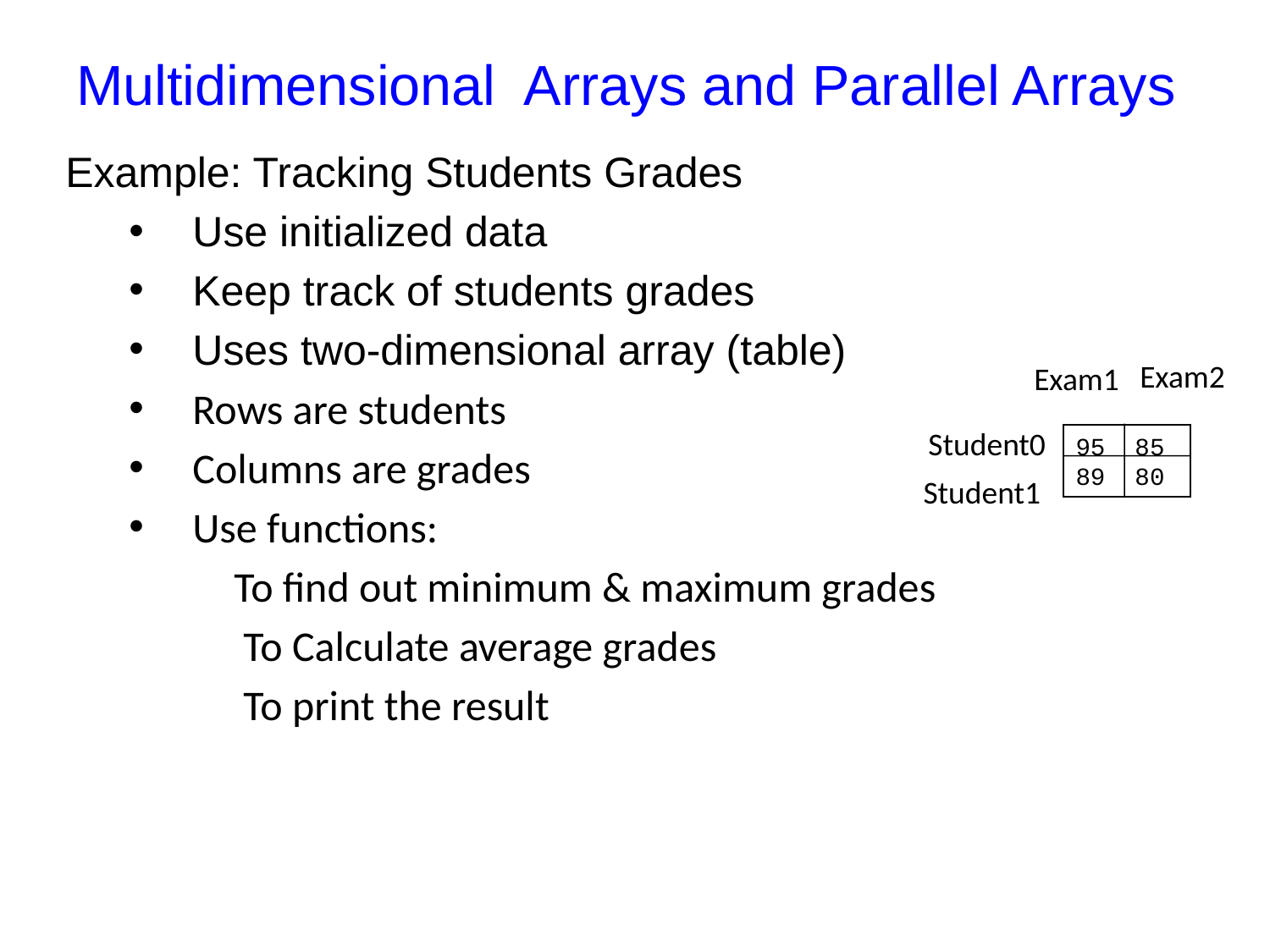

# Multidimensional  Arrays and Parallel Arrays
Example: Tracking Students Grades
Use initialized data
Keep track of students grades
Uses two-dimensional array (table)
Rows are students
Columns are grades
Use functions:
 To find out minimum & maximum grades
  To Calculate average grades
  To print the result

Exam2
Exam1
Student0

95  85
89  80

Student1